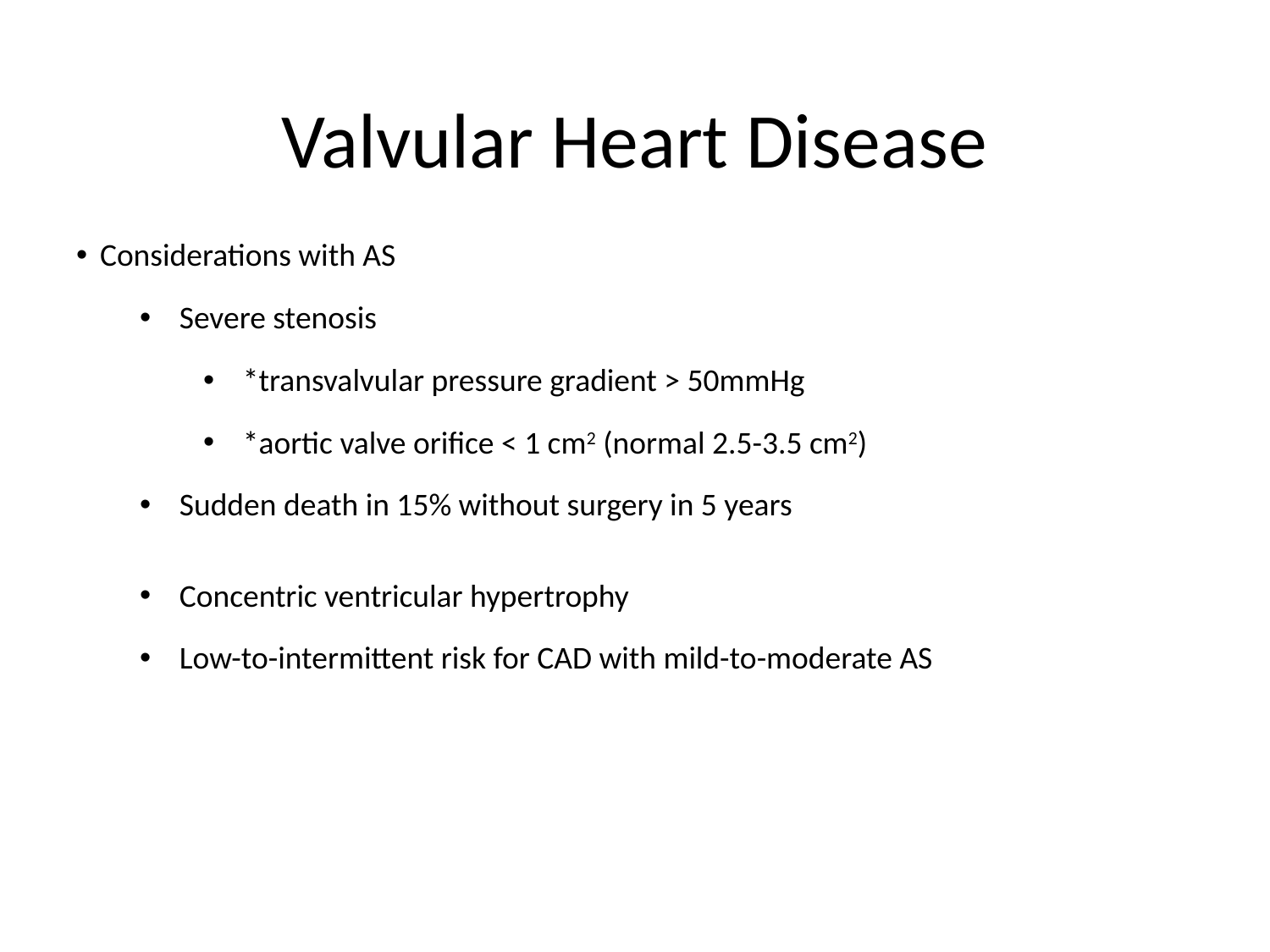

# Valvular Heart Disease
Considerations with AS
Severe stenosis
*transvalvular pressure gradient > 50mmHg
*aortic valve orifice < 1 cm2 (normal 2.5-3.5 cm2)
Sudden death in 15% without surgery in 5 years
Concentric ventricular hypertrophy
Low-to-intermittent risk for CAD with mild-to-moderate AS